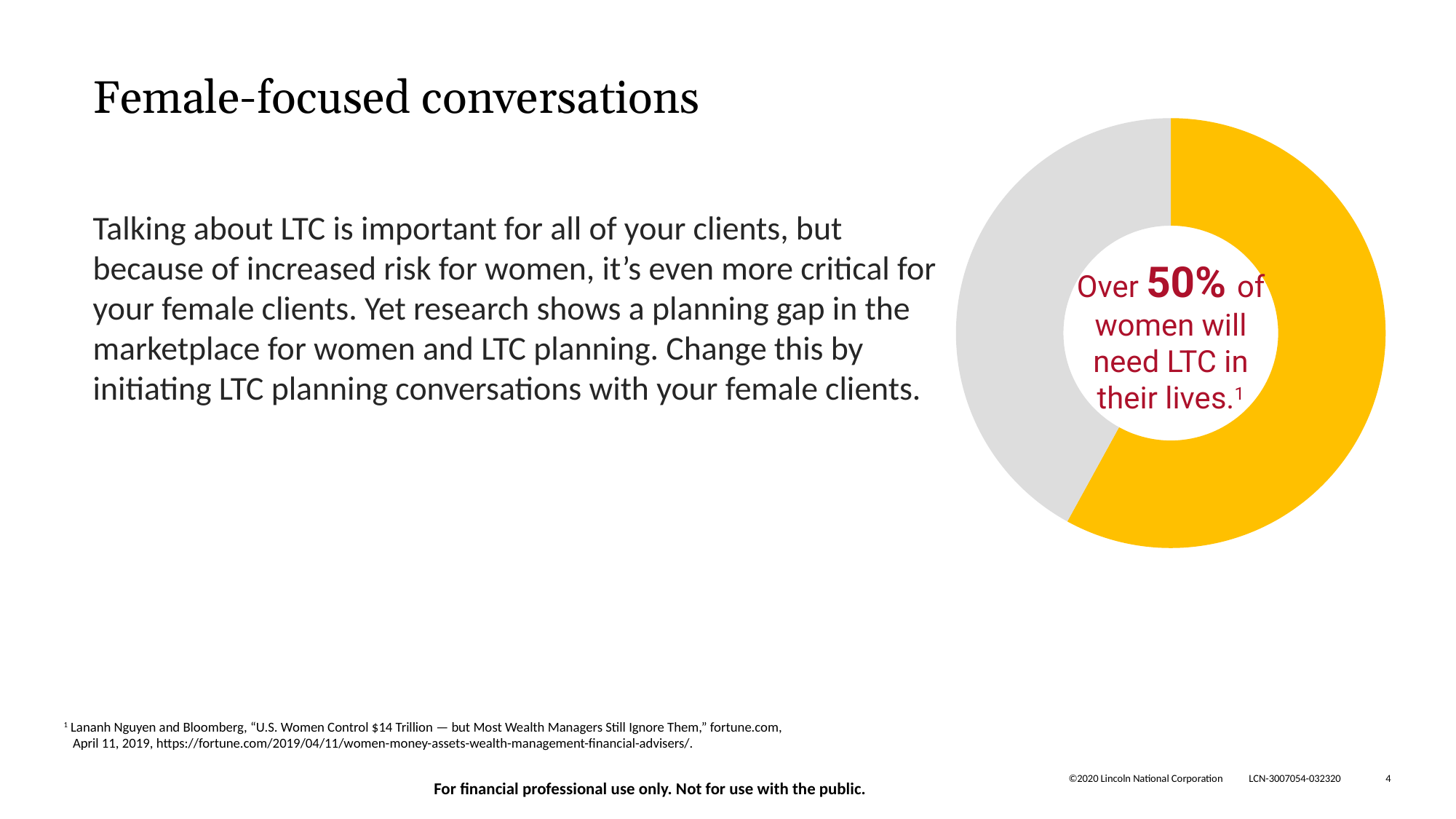

Female-focused conversations

### Chart

| Category | Sales |
|---|---|
| 1st Qtr | 58.0 |
| 2nd Qtr | 42.0 |
Talking about LTC is important for all of your clients, but because of increased risk for women, it’s even more critical for your female clients. Yet research shows a planning gap in the marketplace for women and LTC planning. Change this by initiating LTC planning conversations with your female clients.
Over 50% of women will need LTC in their lives.1
1 Lananh Nguyen and Bloomberg, “U.S. Women Control $14 Trillion — but Most Wealth Managers Still Ignore Them,” fortune.com,
   April 11, 2019, https://fortune.com/2019/04/11/women-money-assets-wealth-management-financial-advisers/.